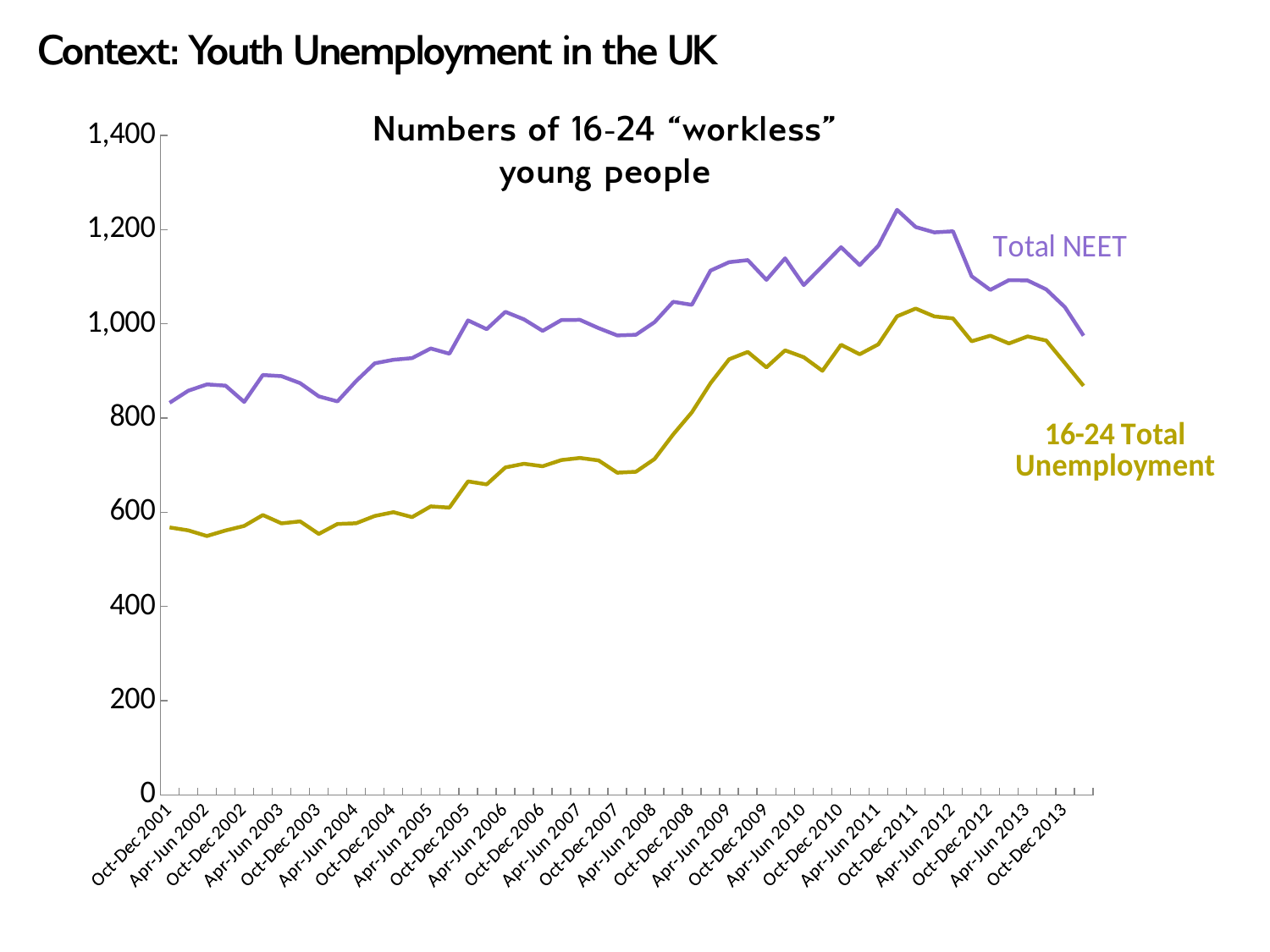

Context: Youth Unemployment in the UK

### Chart

| Category | Total NEET | 16-24 Total Unemployment |
|---|---|---|
| Oct-Dec 2001 | 832485.3701699044 | 567931.678206289 |
| Jan-Mar 2002 | 858098.1383729735 | 561633.9540244967 |
| Apr-Jun 2002 | 871562.2821466371 | 549656.2242733472 |
| Jul-Sep 2002 | 868945.1359636091 | 561447.3956692081 |
| Oct-Dec 2002 | 834304.012342294 | 571130.4178612964 |
| Jan-Mar 2003 | 891465.3870755866 | 594196.556338879 |
| Apr-Jun 2003 | 889051.5962366217 | 576530.0051099869 |
| Jul-Sep 2003 | 874194.1577665298 | 580696.2993046555 |
| Oct-Dec 2003 | 846053.8244430798 | 554085.3573592838 |
| Jan-Mar 2004 | 835468.0769685949 | 575177.5195317626 |
| Apr-Jun 2004 | 878516.5887761638 | 576729.3378627585 |
| Jul-Sep 2004 | 916354.6487010305 | 592155.6973497039 |
| Oct-Dec 2004 | 923788.2372116533 | 600232.7362779691 |
| Jan-Mar 2005 | 927332.5275901933 | 589766.4772397646 |
| Apr-Jun 2005 | 947834.3682962435 | 612620.396621703 |
| Jul-Sep 2005 | 936721.6947724952 | 609963.6979773233 |
| Oct-Dec 2005 | 1007436.5352646951 | 665647.8607987664 |
| Jan-Mar 2006 | 988772.5732696274 | 659328.2746040468 |
| Apr-Jun 2006 | 1025559.2646423519 | 695277.3636802377 |
| Jul-Sep 2006 | 1009577.2223005681 | 703149.9081750235 |
| Oct-Dec 2006 | 985149.6161540339 | 697875.458062025 |
| Jan-Mar 2007 | 1008096.8268745173 | 711022.2134234742 |
| Apr-Jun 2007 | 1008568.6850199741 | 715436.376041743 |
| Jul-Sep 2007 | 990966.222888867 | 710196.4456691404 |
| Oct-Dec 2007 | 975443.4654364943 | 684185.238337891 |
| Jan-Mar 2008 | 976909.4759787717 | 686165.0371832205 |
| Apr-Jun 2008 | 1003629.4415905576 | 713158.8449596541 |
| Jul-Sep 2008 | 1046870.308805224 | 765384.3382393452 |
| Oct-Dec 2008 | 1040361.2415257834 | 812228.3066382227 |
| Jan-Mar 2009 | 1113031.780285323 | 874015.437328204 |
| Apr-Jun 2009 | 1131024.537402051 | 924922.5552761805 |
| Jul-Sep 2009 | 1135332.3467794145 | 940450.0196028935 |
| Oct-Dec 2009 | 1093398.412702226 | 907766.7821548476 |
| Jan-Mar 2010 | 1139104.7982029212 | 943729.1207471535 |
| Apr-Jun 2010 | 1082290.0073734592 | 929262.6703692257 |
| Jul-Sep 2010 | 1122428.4606760768 | 900371.2545567624 |
| Oct-Dec 2010 | 1162763.0023259511 | 955676.6721214881 |
| Jan-Mar 2011 | 1124765.5911108926 | 935521.2173252378 |
| Apr-Jun 2011 | 1165827.178878393 | 956602.1075173403 |
| Jul-Sep 2011 | 1241991.6341460454 | 1015968.8832201731 |
| Oct-Dec 2011 | 1205515.4120915453 | 1032536.8720224733 |
| Jan-Mar 2012 | 1194198.75596697 | 1015785.3494160313 |
| Apr-Jun 2012 | 1196518.8549838315 | 1011641.4180806056 |
| Jul-Sep 2012 | 1101047.0957456199 | 963032.3931015839 |
| Oct-Dec 2012 | 1072068.2290683652 | 974925.7980322201 |
| Jan-Mar 2013 | 1092870.8893093467 | 958410.5588791581 |
| Apr-Jun 2013 | 1092118.9820994693 | 973321.0295145486 |
| Jul-Sep 2013 | 1073169.45511112 | 964640.8389627761 |
| Oct-Dec 2013 | 1035530.5818318396 | 916840.7203621698 |
| Jan-Mar 2014 | 974963.2808879949 | 868448.2811786602 |
Numbers of 16-24 “workless” young people